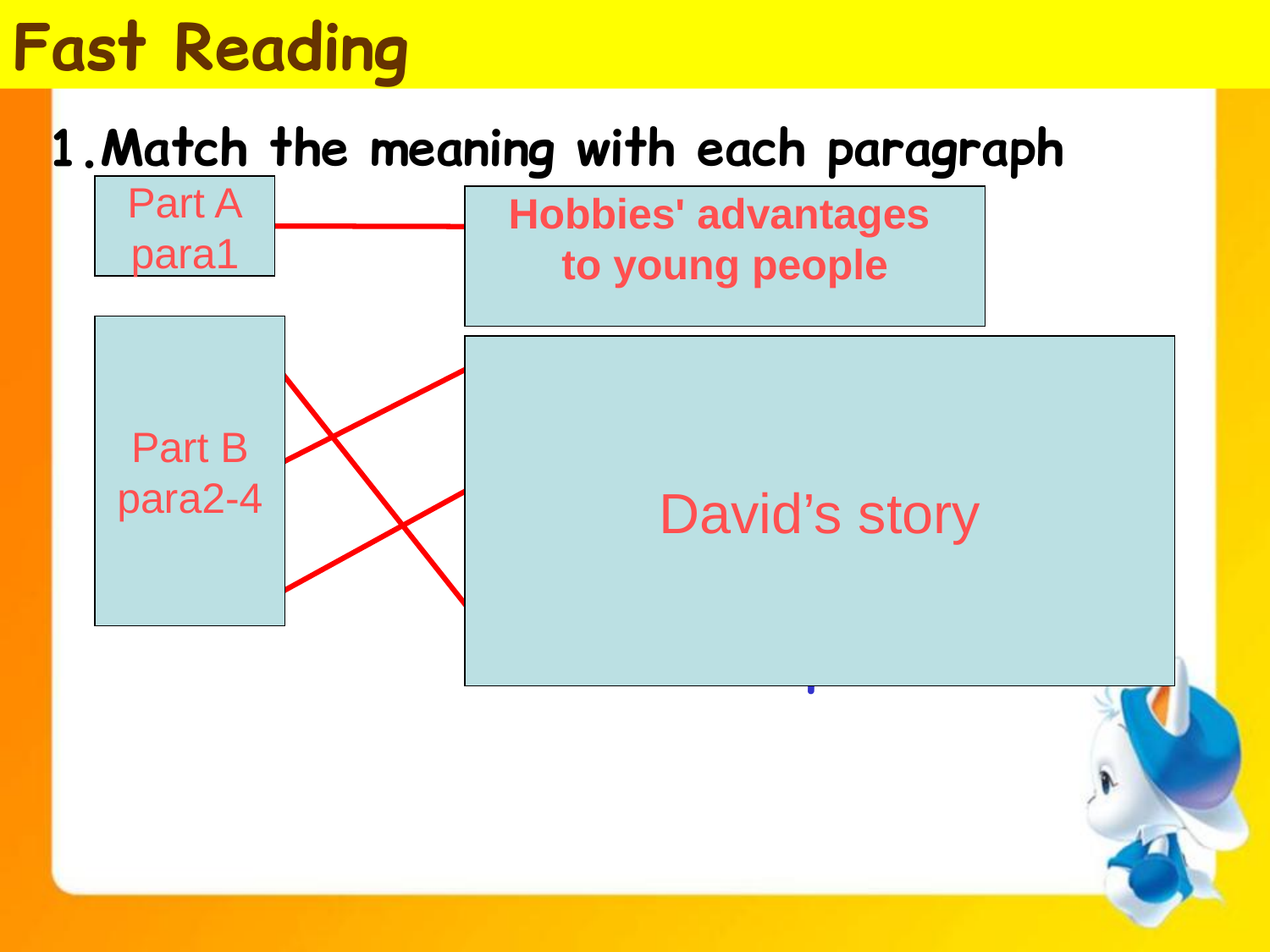

Fast Reading
 1.Match the meaning with each paragraph

Part A
para1
Hobbies' advantages
to young people
Hobbies' advantages
to young people

Para.1

Para.2
Part B
para2-4
David became successful.
David’s story

David’s other hobbies and his future plan
Para.3

Para.4
David's writing experience at a summer camp